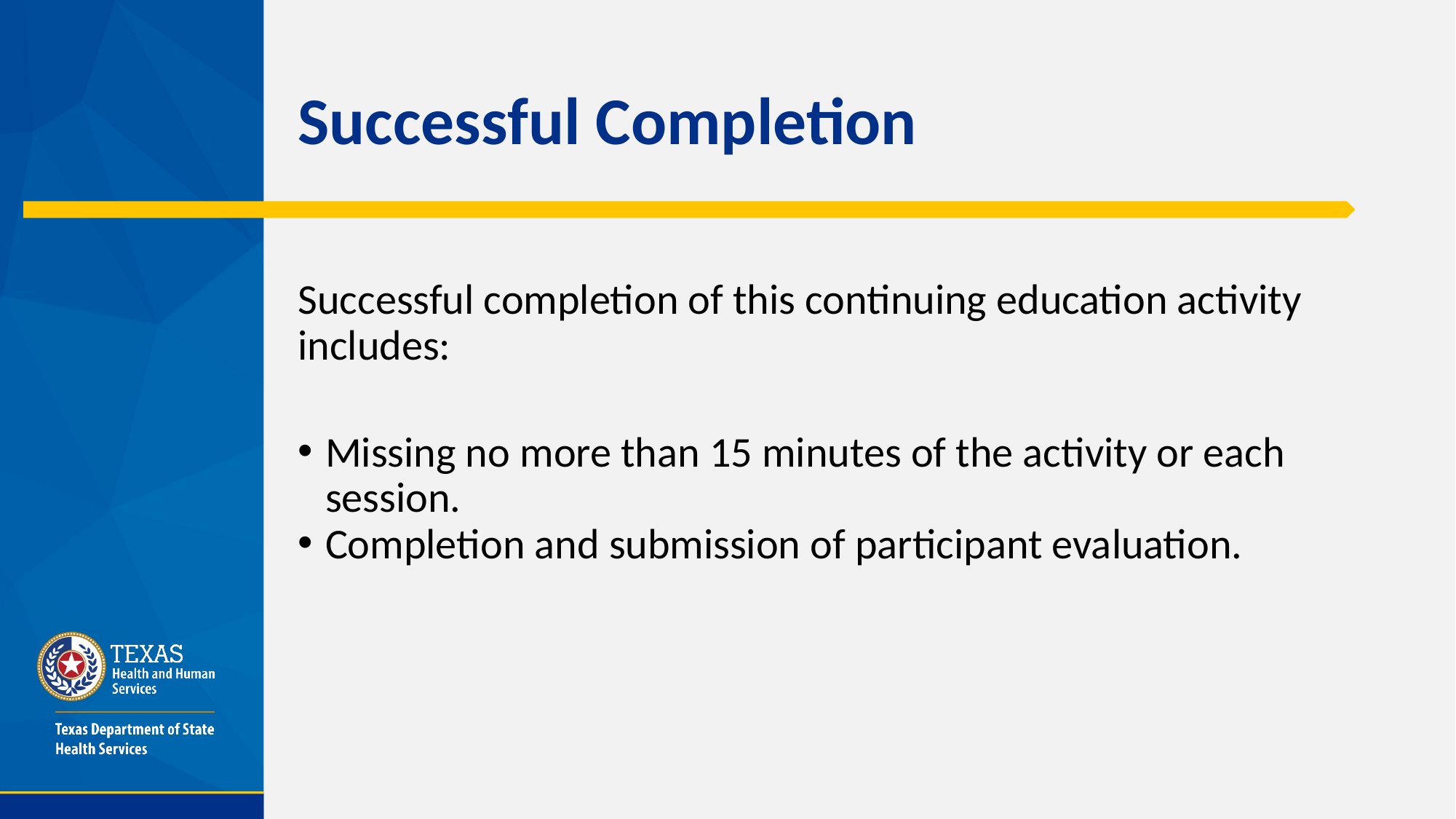

# Successful Completion
Successful completion of this continuing education activity includes:

Missing no more than 15 minutes of the activity or each session.
Completion and submission of participant evaluation.